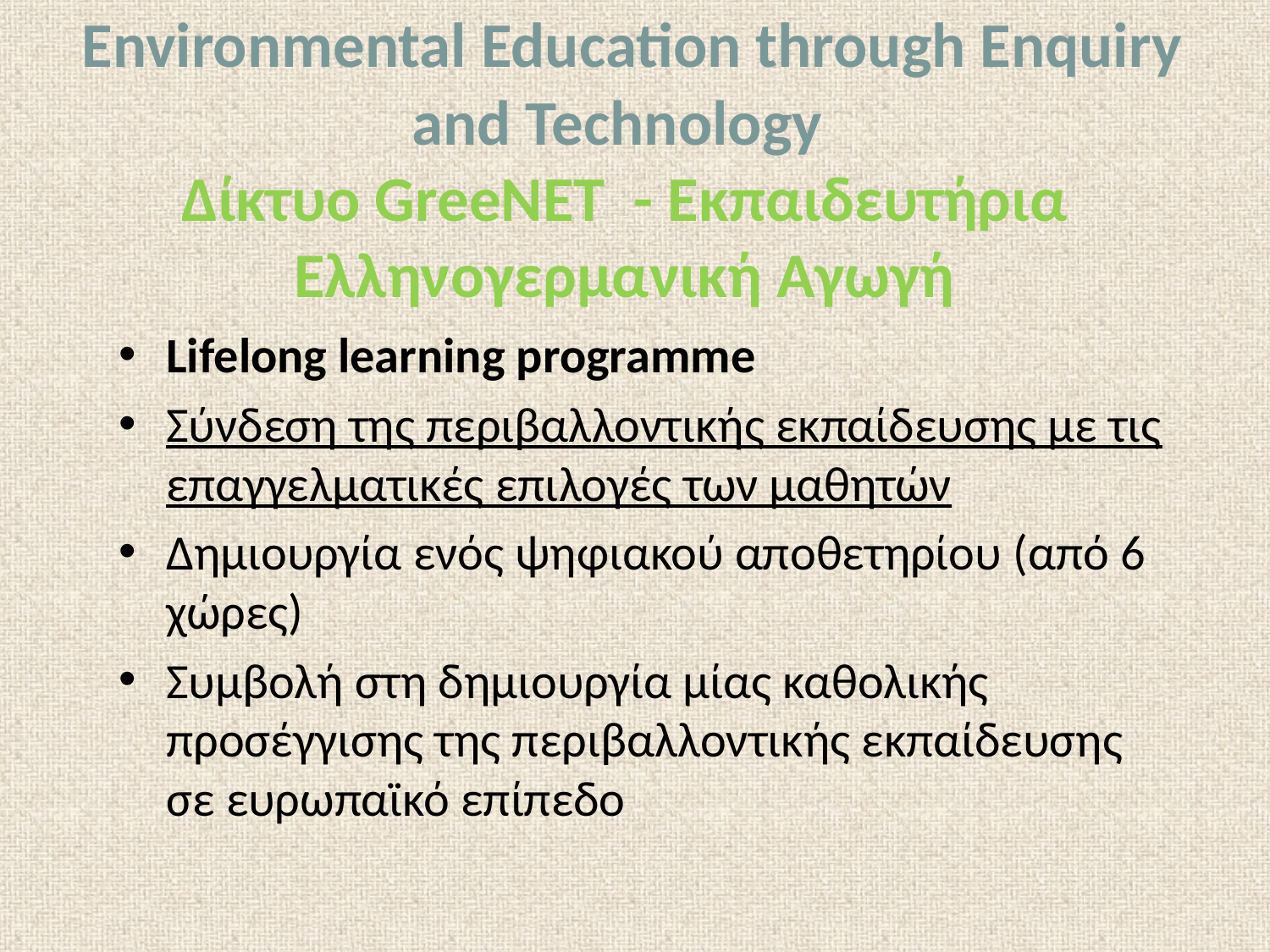

# Environmental Education through Enquiry and Technology Δίκτυο GreeNET  - Εκπαιδευτήρια Ελληνογερμανική Αγωγή
Lifelong learning programme
Σύνδεση της περιβαλλοντικής εκπαίδευσης με τις επαγγελματικές επιλογές των μαθητών
Δημιουργία ενός ψηφιακού αποθετηρίου (από 6 χώρες)
Συμβολή στη δημιουργία μίας καθολικής προσέγγισης της περιβαλλοντικής εκπαίδευσης σε ευρωπαϊκό επίπεδο